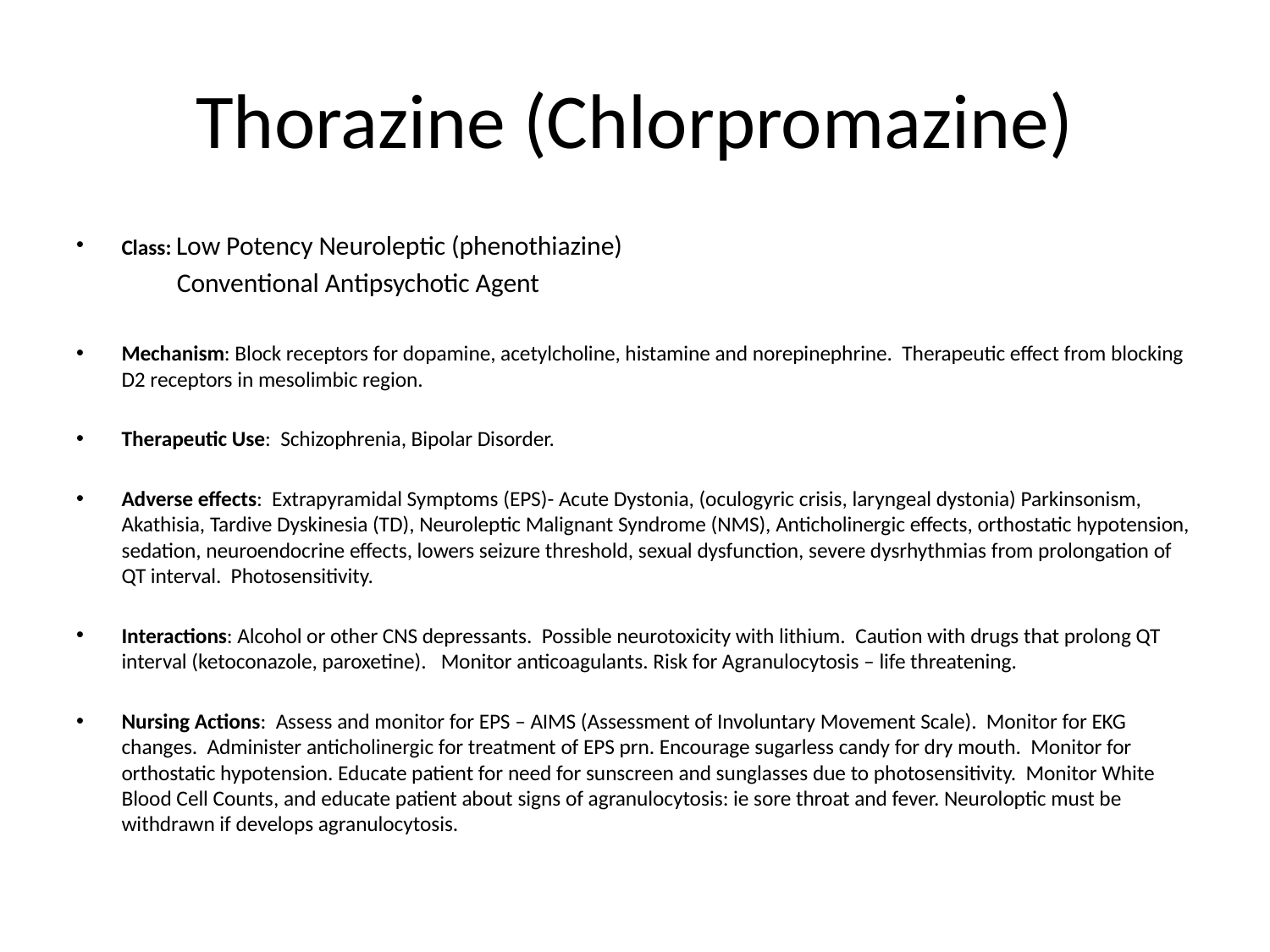

# Thorazine (Chlorpromazine)
Class: Low Potency Neuroleptic (phenothiazine)
                 Conventional Antipsychotic Agent

Mechanism: Block receptors for dopamine, acetylcholine, histamine and norepinephrine.  Therapeutic effect from blocking D2 receptors in mesolimbic region.

Therapeutic Use:  Schizophrenia, Bipolar Disorder.

Adverse effects:  Extrapyramidal Symptoms (EPS)- Acute Dystonia, (oculogyric crisis, laryngeal dystonia) Parkinsonism, Akathisia, Tardive Dyskinesia (TD), Neuroleptic Malignant Syndrome (NMS), Anticholinergic effects, orthostatic hypotension, sedation, neuroendocrine effects, lowers seizure threshold, sexual dysfunction, severe dysrhythmias from prolongation of QT interval.  Photosensitivity.

Interactions: Alcohol or other CNS depressants.  Possible neurotoxicity with lithium.  Caution with drugs that prolong QT interval (ketoconazole, paroxetine).   Monitor anticoagulants. Risk for Agranulocytosis – life threatening.

Nursing Actions:  Assess and monitor for EPS – AIMS (Assessment of Involuntary Movement Scale).  Monitor for EKG changes.  Administer anticholinergic for treatment of EPS prn. Encourage sugarless candy for dry mouth.  Monitor for orthostatic hypotension. Educate patient for need for sunscreen and sunglasses due to photosensitivity.  Monitor White Blood Cell Counts, and educate patient about signs of agranulocytosis: ie sore throat and fever. Neuroloptic must be withdrawn if develops agranulocytosis.